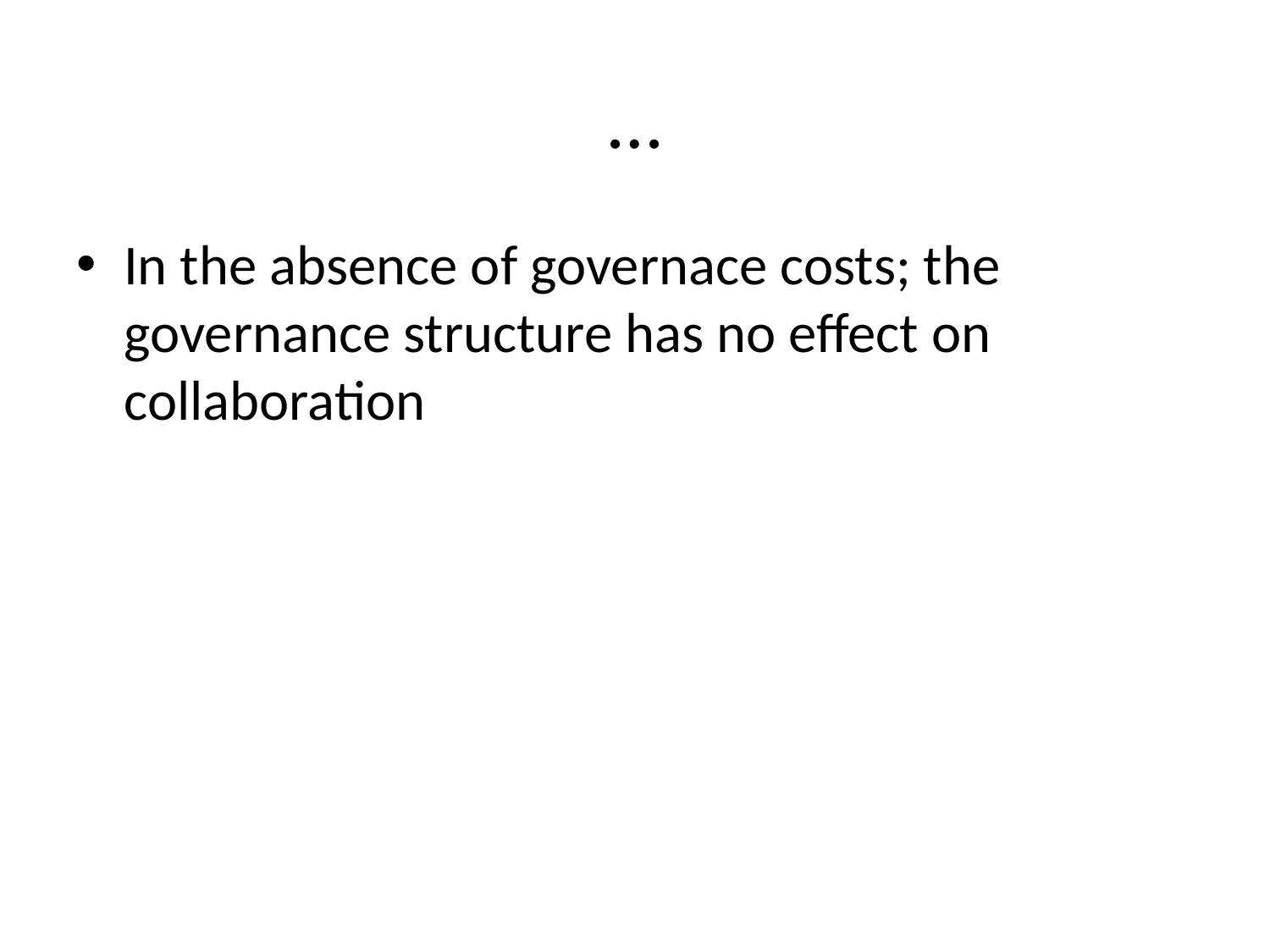

# …
In the absence of governace costs; the governance structure has no effect on collaboration